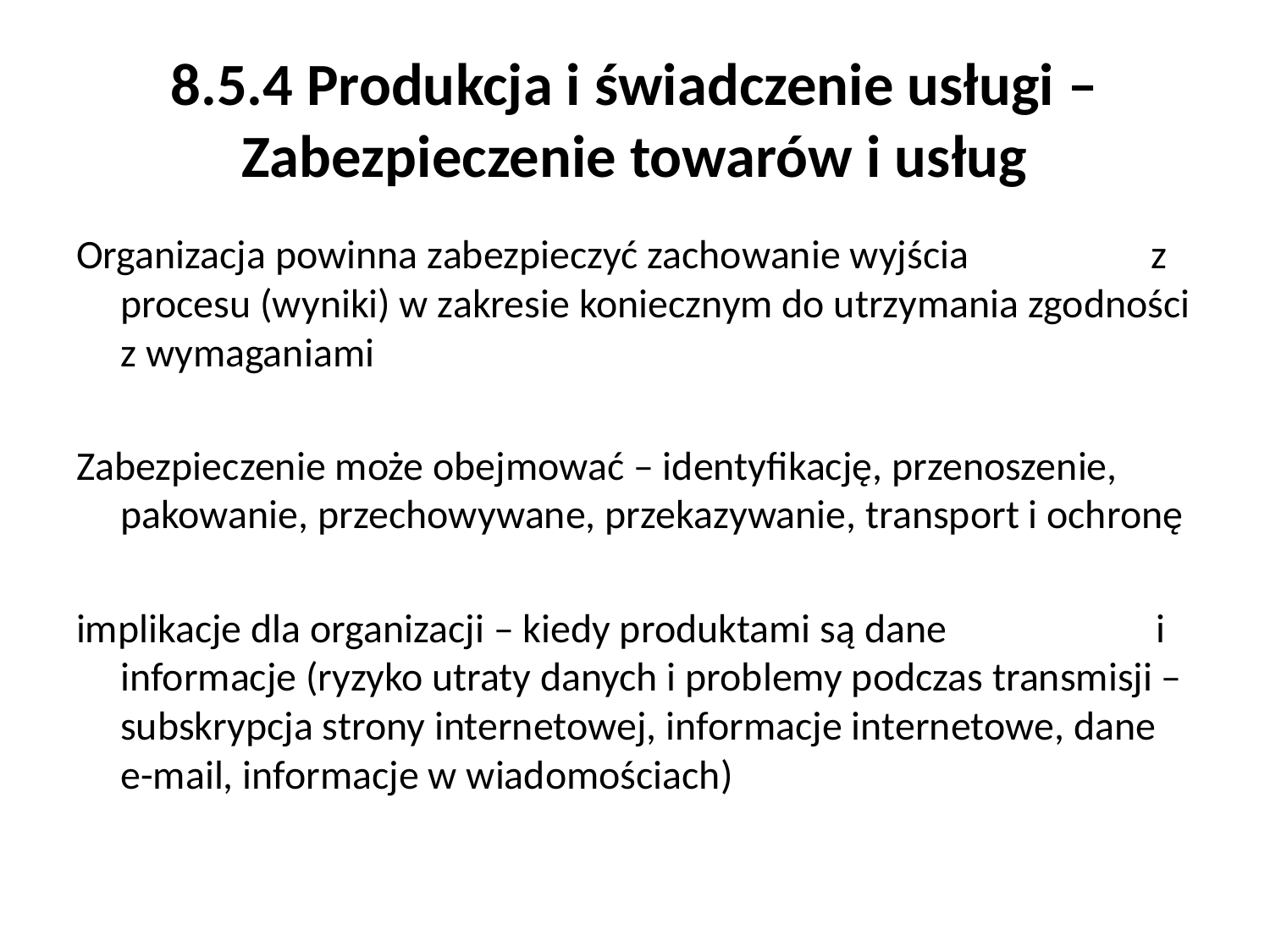

# 8.5.4 Produkcja i świadczenie usługi – Zabezpieczenie towarów i usług
Organizacja powinna zabezpieczyć zachowanie wyjścia                    z procesu (wyniki) w zakresie koniecznym do utrzymania zgodności z wymaganiami

Zabezpieczenie może obejmować – identyfikację, przenoszenie, pakowanie, przechowywane, przekazywanie, transport i ochronę

implikacje dla organizacji – kiedy produktami są dane                       i informacje (ryzyko utraty danych i problemy podczas transmisji – subskrypcja strony internetowej, informacje internetowe, dane e-mail, informacje w wiadomościach)